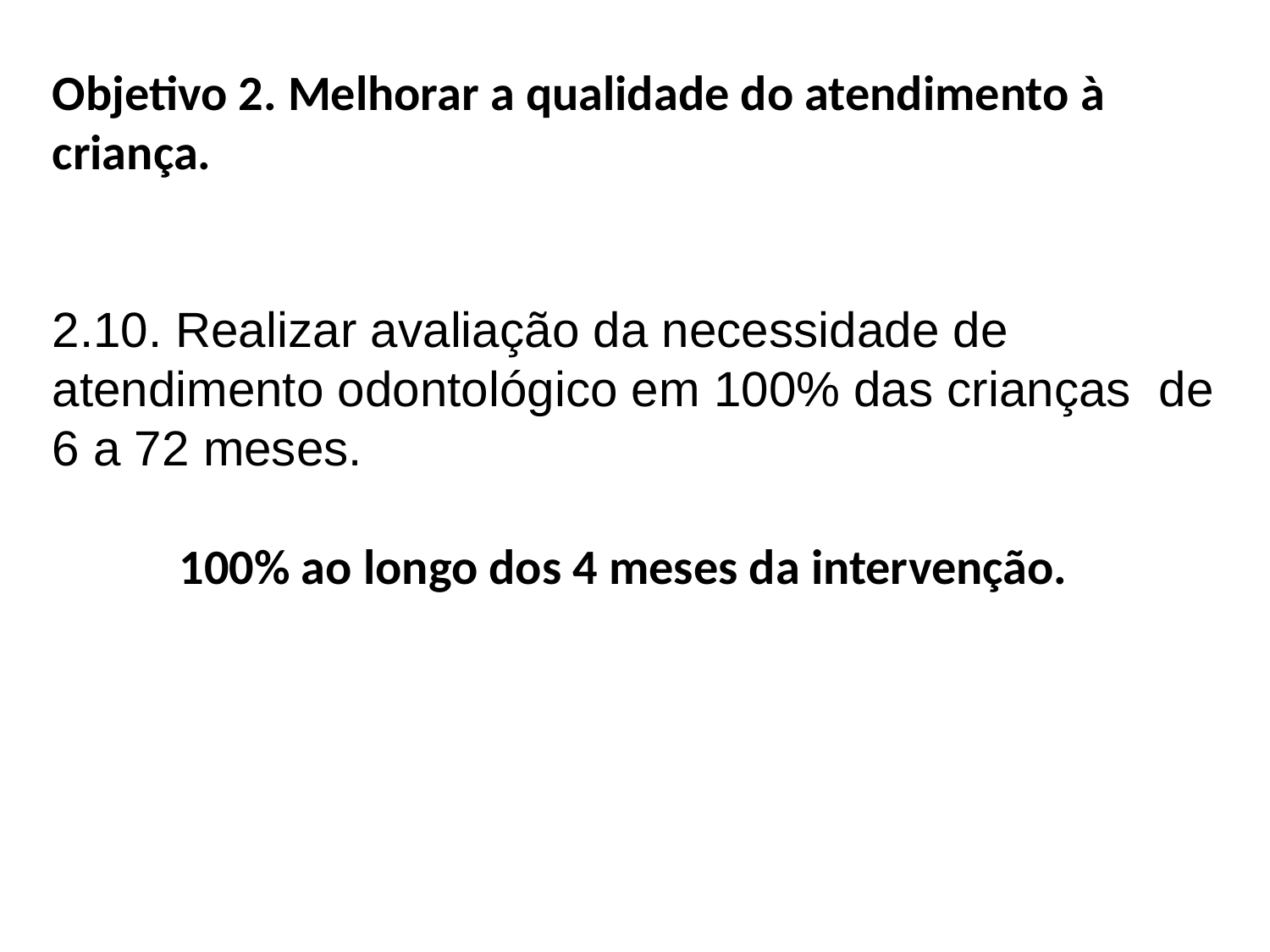

Objetivo 2. Melhorar a qualidade do atendimento à criança.

2.10. Realizar avaliação da necessidade de atendimento odontológico em 100% das crianças  de 6 a 72 meses.

100% ao longo dos 4 meses da intervenção.